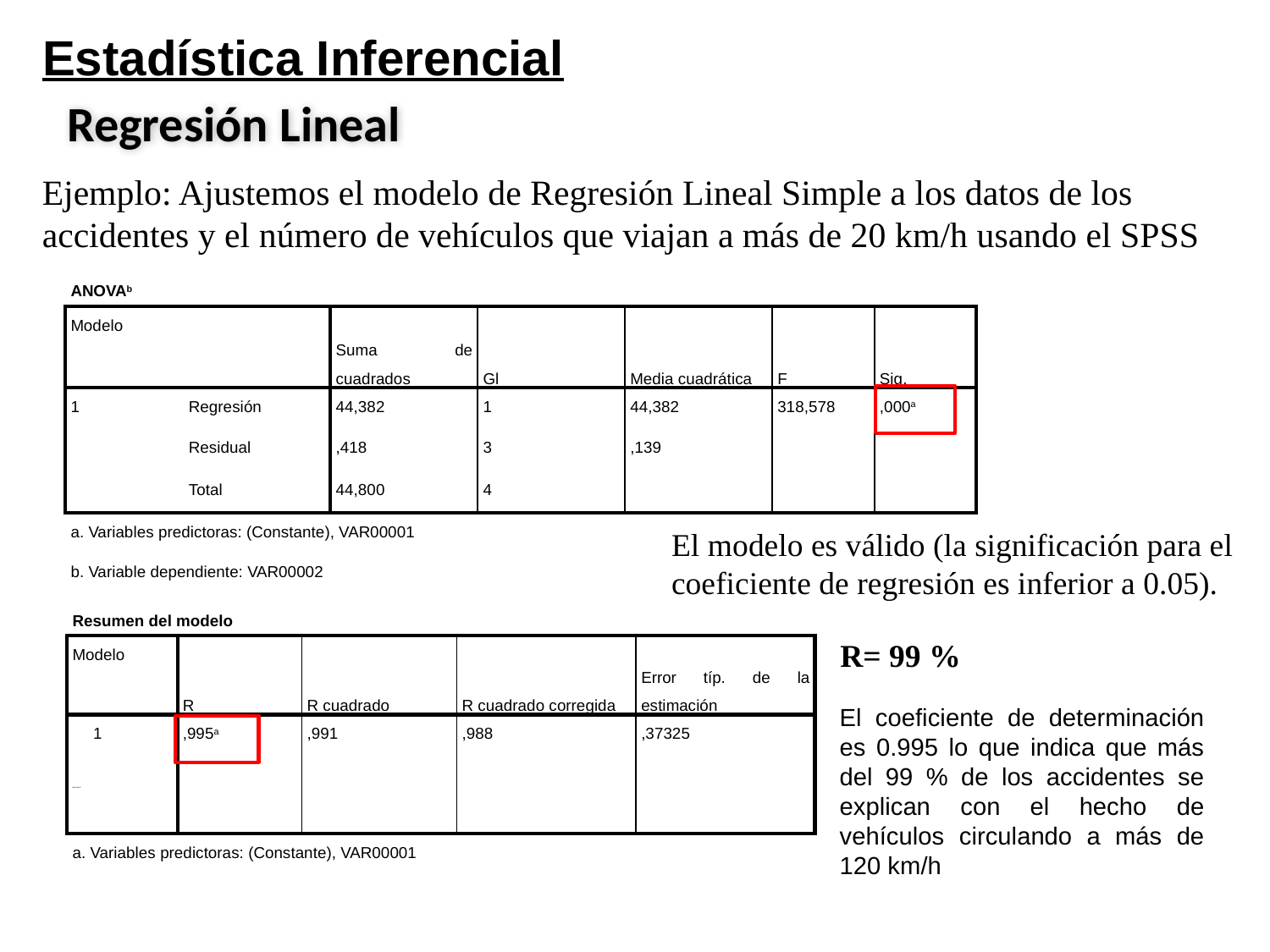

Estadística Inferencial
Regresión Lineal
Ejemplo: Ajustemos el modelo de Regresión Lineal Simple a los datos de los accidentes y el número de vehículos que viajan a más de 20 km/h usando el SPSS
| ANOVAb |  |  |  |  |  |  |
| --- | --- | --- | --- | --- | --- | --- |
| Modelo |  | Suma de cuadrados | Gl | Media cuadrática | F | Sig. |
| 1 | Regresión | 44,382 | 1 | 44,382 | 318,578 | ,000a |
|  | Residual | ,418 | 3 | ,139 |  |  |
|  | Total | 44,800 | 4 |  |  |  |
| a. Variables predictoras: (Constante), VAR00001 |  |  |  |  |  |  |
| b. Variable dependiente: VAR00002 |  |  |  |  |  |  |

El modelo es válido (la significación para el coeficiente de regresión es inferior a 0.05).

| Resumen del modelo |  |  |  |  |  |
| --- | --- | --- | --- | --- | --- |
| Modelo |  | R | R cuadrado | R cuadrado corregida | Error típ. de la estimación |
| dimension0 | 1 | ,995a | ,991 | ,988 | ,37325 |
| a. Variables predictoras: (Constante), VAR00001 |  |  |  |  |  |
R= 99 %
El coeficiente de determinación es 0.995 lo que indica que más del 99 % de los accidentes se explican con el hecho de vehículos circulando a más de 120 km/h